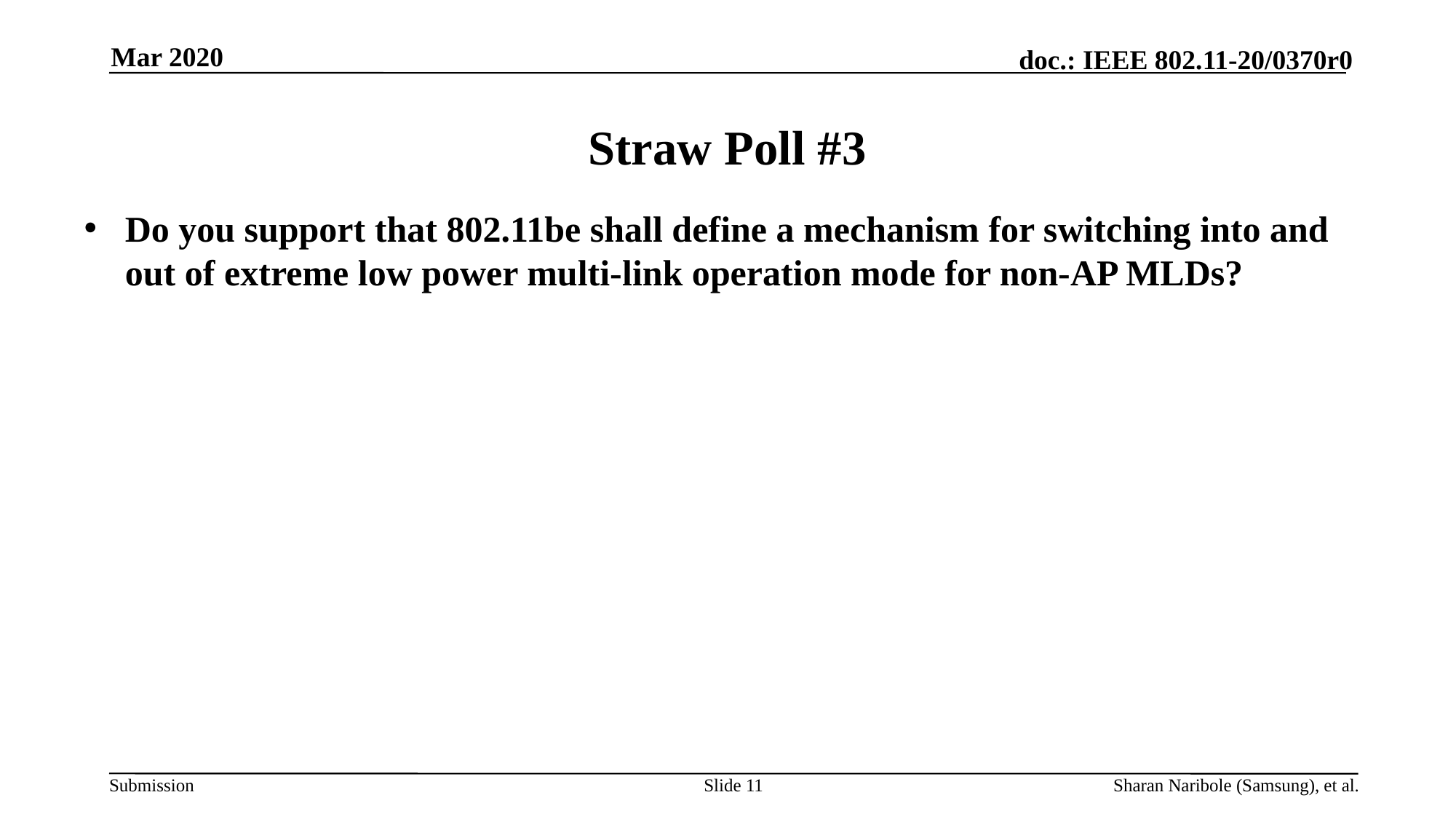

Mar 2020
# Straw Poll #3
Do you support that 802.11be shall define a mechanism for switching into and out of extreme low power multi-link operation mode for non-AP MLDs?
Slide 11
Sharan Naribole (Samsung), et al.